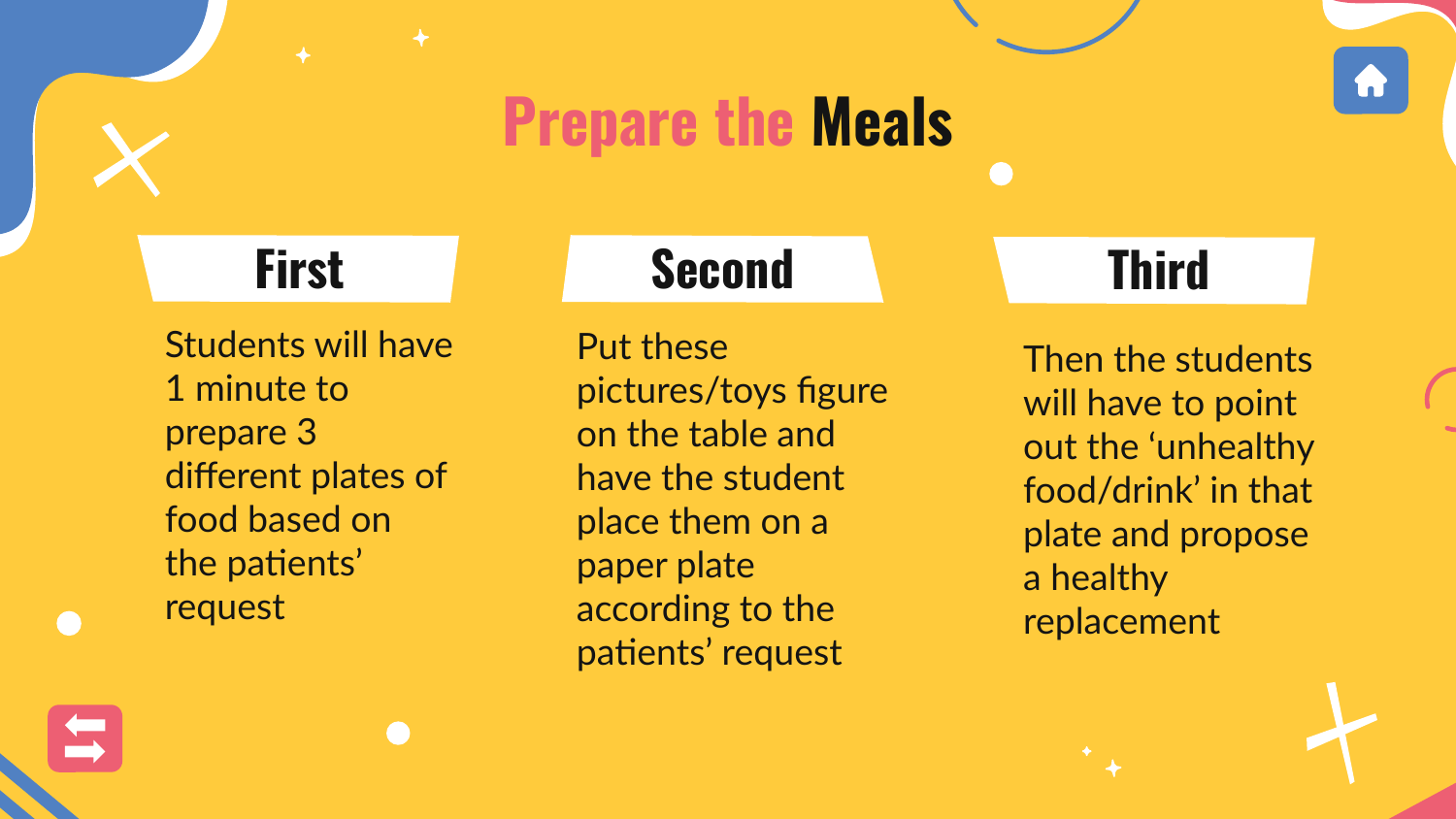

# Prepare the Meals

Second

First
Third

Students will have 1 minute to prepare 3 different plates of food based on the patients’ request
Put these pictures/toys figure on the table and have the student place them on a paper plate according to the patients’ request
Then the students will have to point out the ‘unhealthy food/drink’ in that plate and propose a healthy replacement